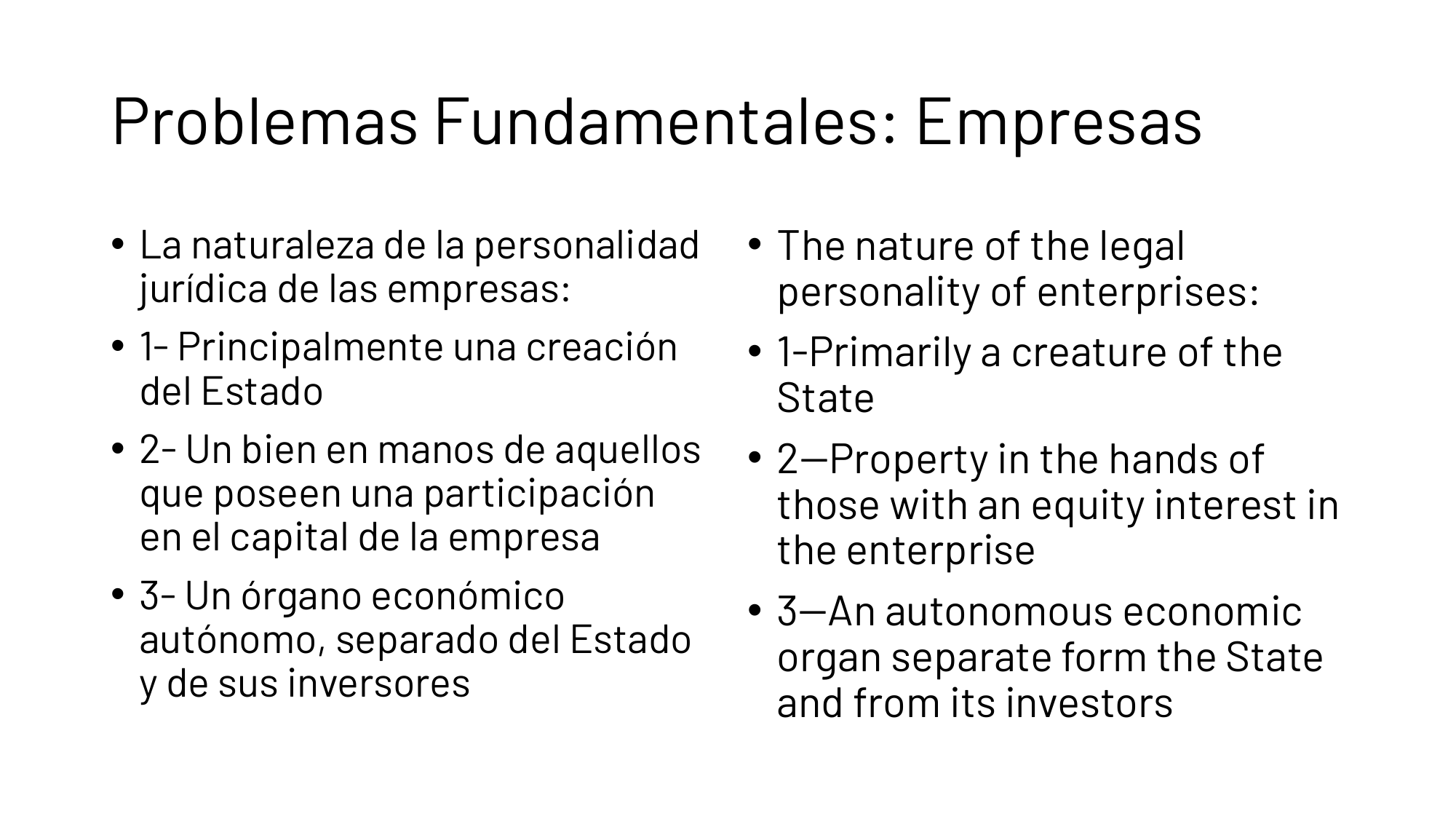

# Problemas Fundamentales: Empresas
La naturaleza de la personalidad jurídica de las empresas:
1- Principalmente una creación del Estado
2- Un bien en manos de aquellos que poseen una participación en el capital de la empresa
3- Un órgano económico autónomo, separado del Estado y de sus inversores
The nature of the legal personality of enterprises:
1-Primarily a creature of the State
2--Property in the hands of those with an equity interest in the enterprise
3--An autonomous economic organ separate form the State and from its investors